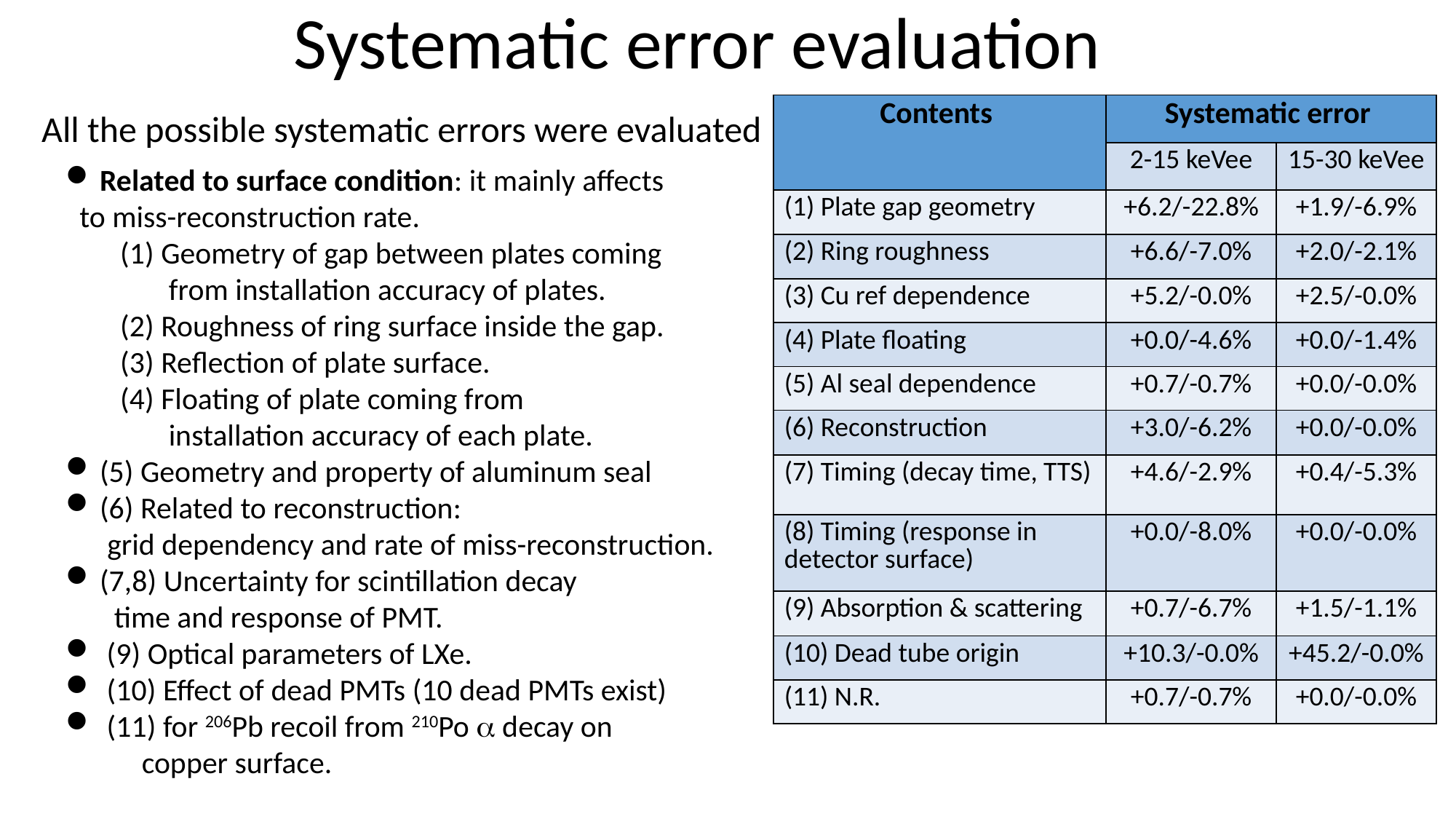

# Systematic error evaluation
| Contents | Systematic error |  |
| --- | --- | --- |
|  | 2-15 keVee | 15-30 keVee |
| (1) Plate gap geometry | +6.2/-22.8% | +1.9/-6.9% |
| (2) Ring roughness | +6.6/-7.0% | +2.0/-2.1% |
| (3) Cu ref dependence | +5.2/-0.0% | +2.5/-0.0% |
| (4) Plate floating | +0.0/-4.6% | +0.0/-1.4% |
| (5) Al seal dependence | +0.7/-0.7% | +0.0/-0.0% |
| (6) Reconstruction | +3.0/-6.2% | +0.0/-0.0% |
| (7) Timing (decay time, TTS) | +4.6/-2.9% | +0.4/-5.3% |
| (8) Timing (response in detector surface) | +0.0/-8.0% | +0.0/-0.0% |
| (9) Absorption & scattering | +0.7/-6.7% | +1.5/-1.1% |
| (10) Dead tube origin | +10.3/-0.0% | +45.2/-0.0% |
| (11) N.R. | +0.7/-0.7% | +0.0/-0.0% |
All the possible systematic errors were evaluated
Related to surface condition: it mainly affects
  to miss-reconstruction rate.
(1) Geometry of gap between plates coming
       from installation accuracy of plates.
(2) Roughness of ring surface inside the gap.
(3) Reflection of plate surface.
(4) Floating of plate coming from
       installation accuracy of each plate.
(5) Geometry and property of aluminum seal
(6) Related to reconstruction:
      grid dependency and rate of miss-reconstruction.
(7,8) Uncertainty for scintillation decay
       time and response of PMT.
(9) Optical parameters of LXe.
(10) Effect of dead PMTs (10 dead PMTs exist)
(11) for 206Pb recoil from 210Po α decay on
           copper surface.